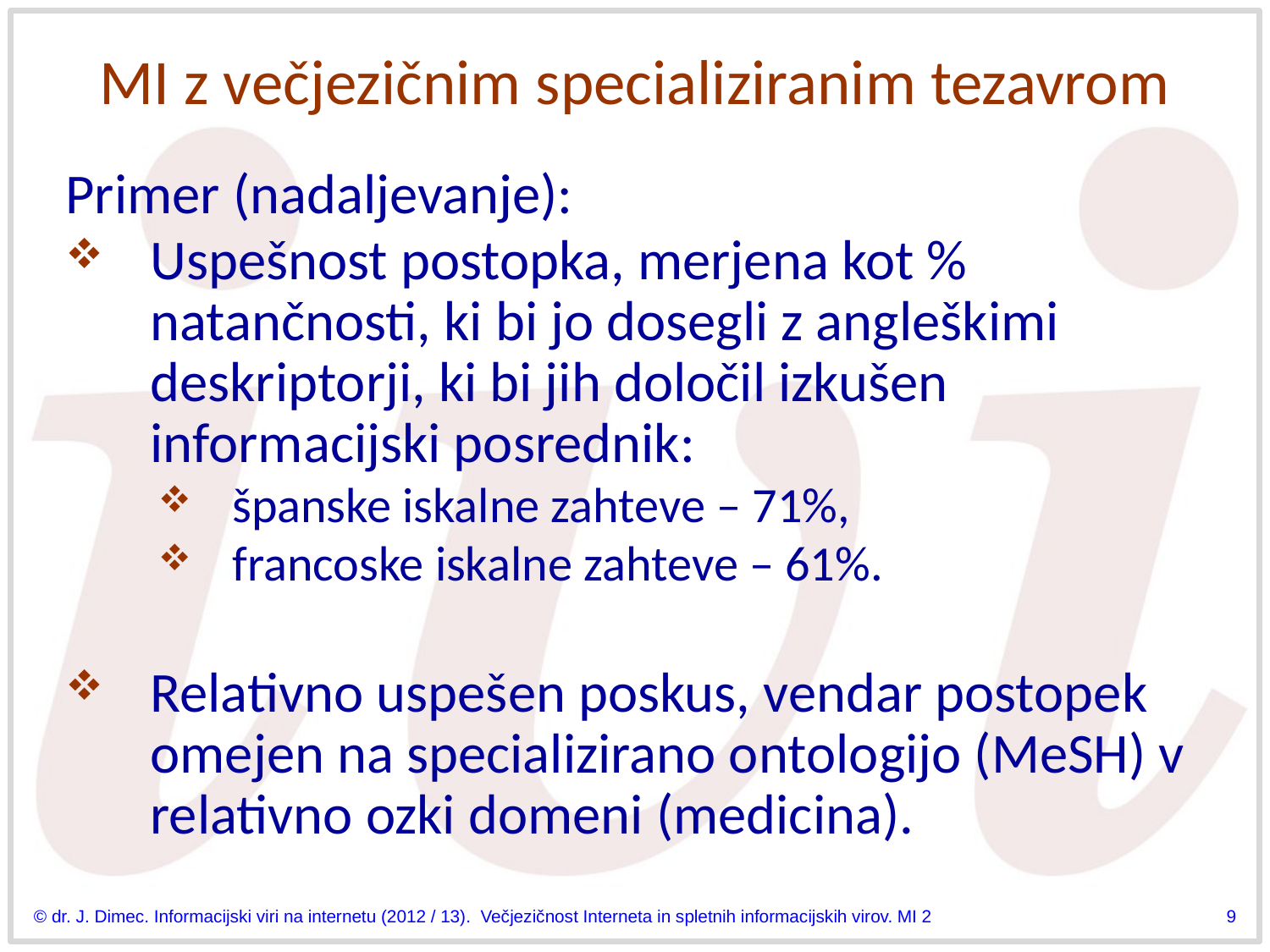

# MI z večjezičnim specializiranim tezavrom
Primer (nadaljevanje):
Uspešnost postopka, merjena kot % natančnosti, ki bi jo dosegli z angleškimi deskriptorji, ki bi jih določil izkušen informacijski posrednik:
španske iskalne zahteve – 71%,
francoske iskalne zahteve – 61%.

Relativno uspešen poskus, vendar postopek omejen na specializirano ontologijo (MeSH) v relativno ozki domeni (medicina).
© dr. J. Dimec. Informacijski viri na internetu (2012 / 13).  Večjezičnost Interneta in spletnih informacijskih virov. MI 2
9